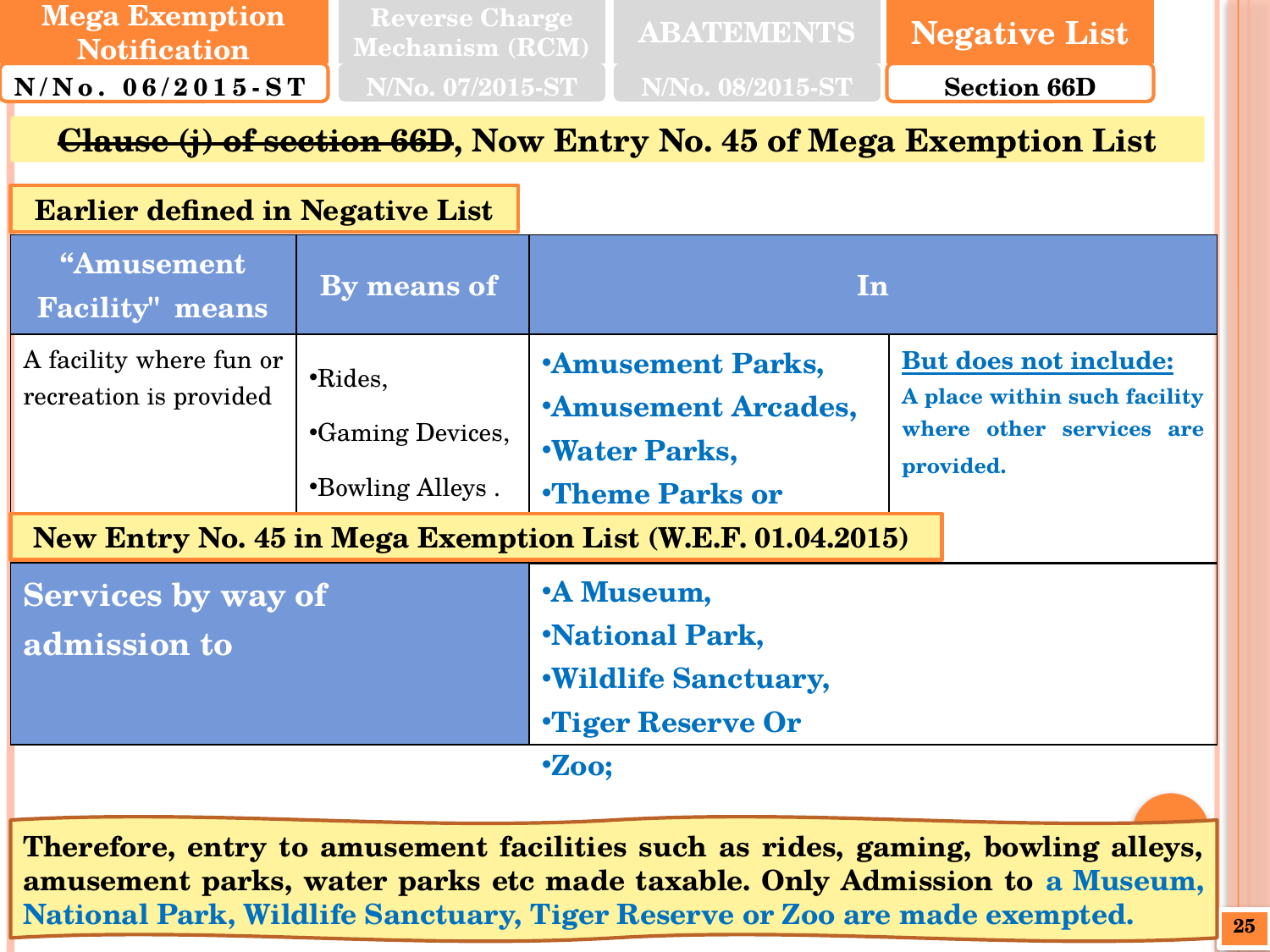

Mega Exemption Notification
Reverse Charge Mechanism (RCM)
ABATEMENTS
Negative List
N/No. 06/2015-ST
N/No. 07/2015-ST
N/No. 08/2015-ST
Section 66D
Clause (j) of section 66D, Now Entry No. 45 of Mega Exemption List
Earlier defined in Negative List
| “Amusement Facility" means | By means of | In |  |
| --- | --- | --- | --- |
| A facility where fun or recreation is provided | Rides, Gaming Devices, Bowling Alleys . | Amusement Parks, Amusement Arcades, Water Parks, Theme Parks or Such Other Places | But does not include: A place within such facility where other services are provided. |
New Entry No. 45 in Mega Exemption List (W.E.F. 01.04.2015)
| Services by way of admission to | A Museum, National Park, Wildlife Sanctuary, Tiger Reserve Or Zoo; |
| --- | --- |
Therefore, entry to amusement facilities such as rides, gaming, bowling alleys, amusement parks, water parks etc made taxable. Only Admission to a Museum, National Park, Wildlife Sanctuary, Tiger Reserve or Zoo are made exempted.
25